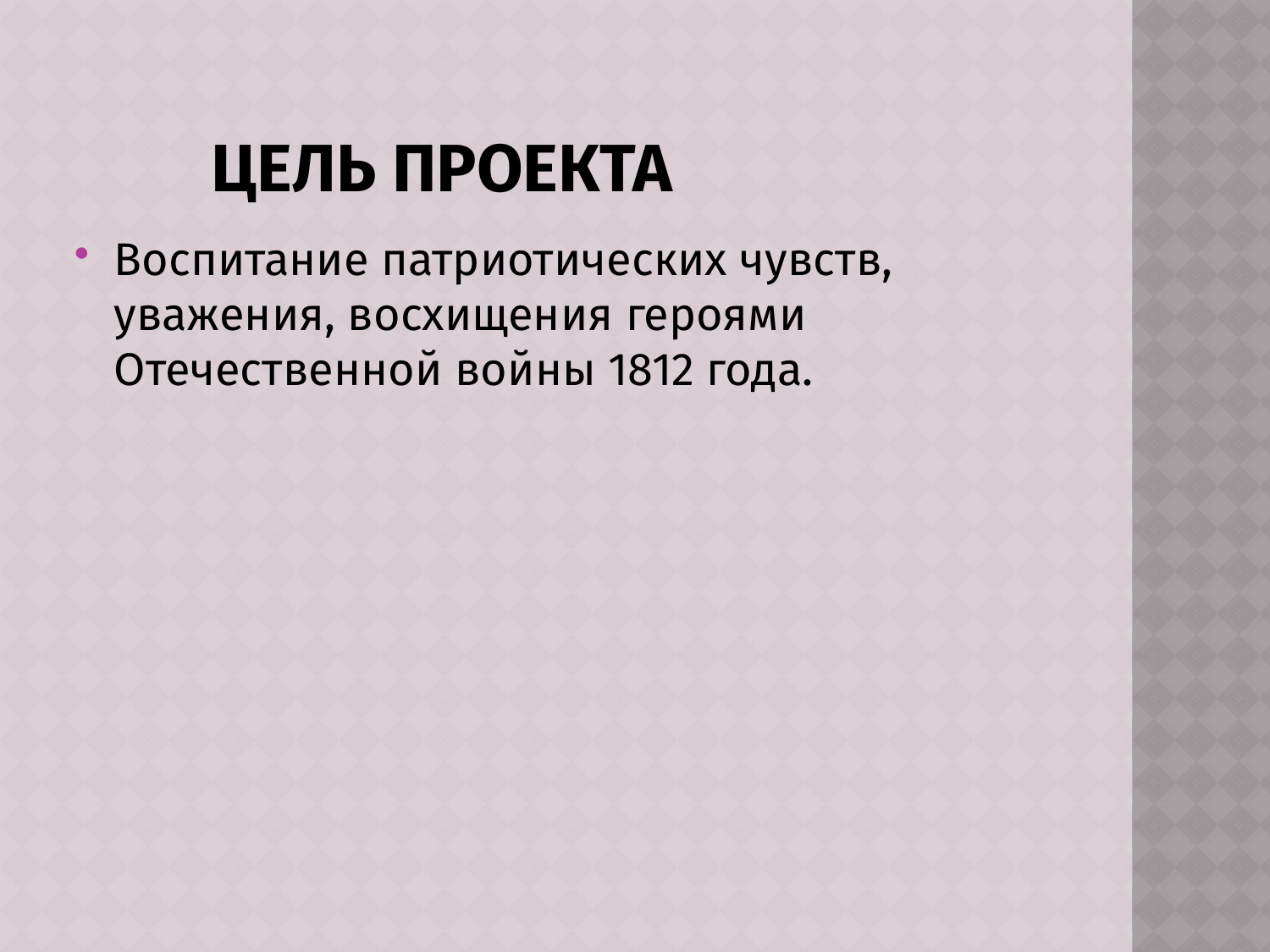

# Цель проекта
Воспитание патриотических чувств, уважения, восхищения героями Отечественной войны 1812 года.